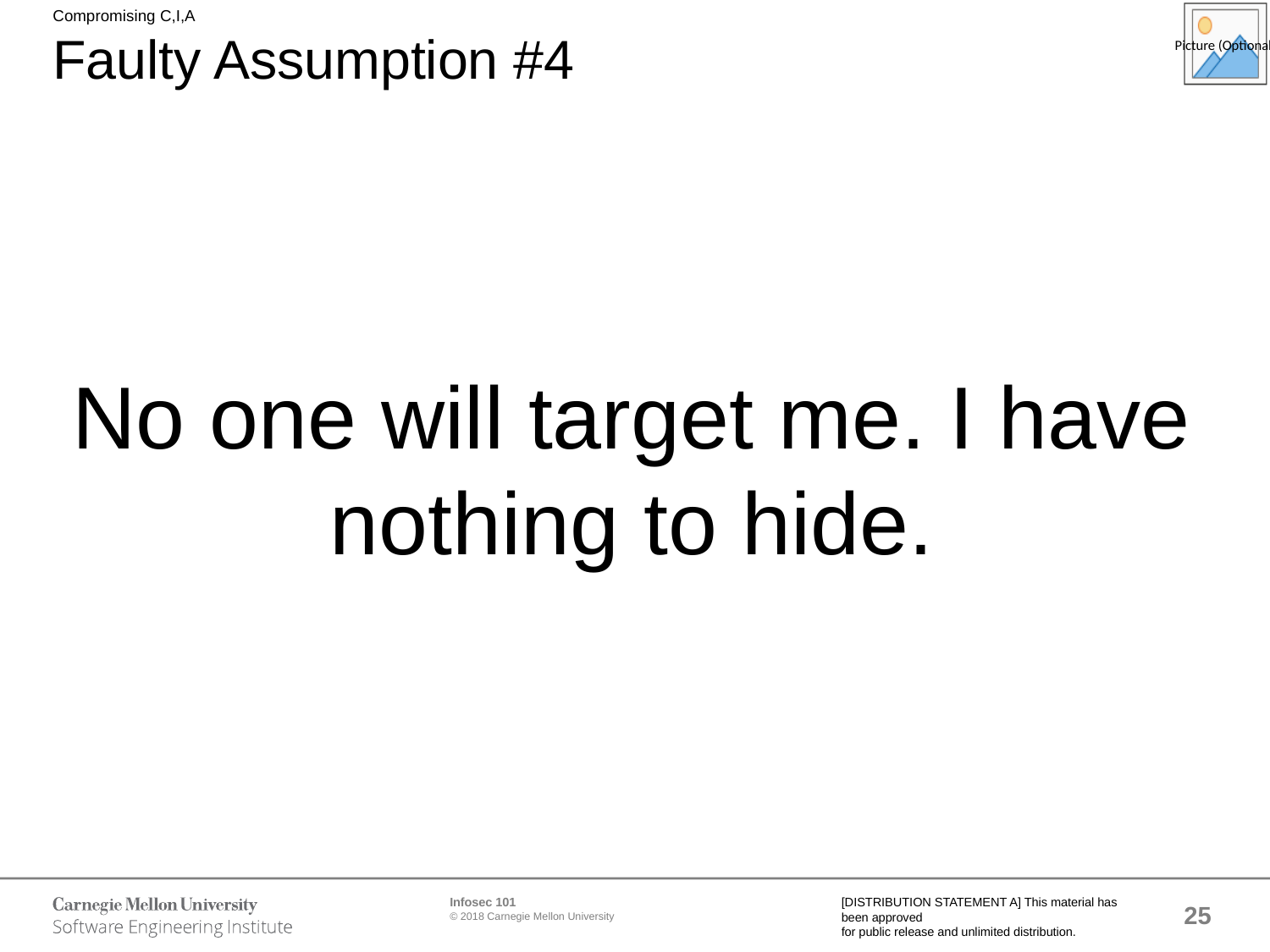

Compromising C,I,A

# Faulty Assumption #4

No one will target me. I have nothing to hide.